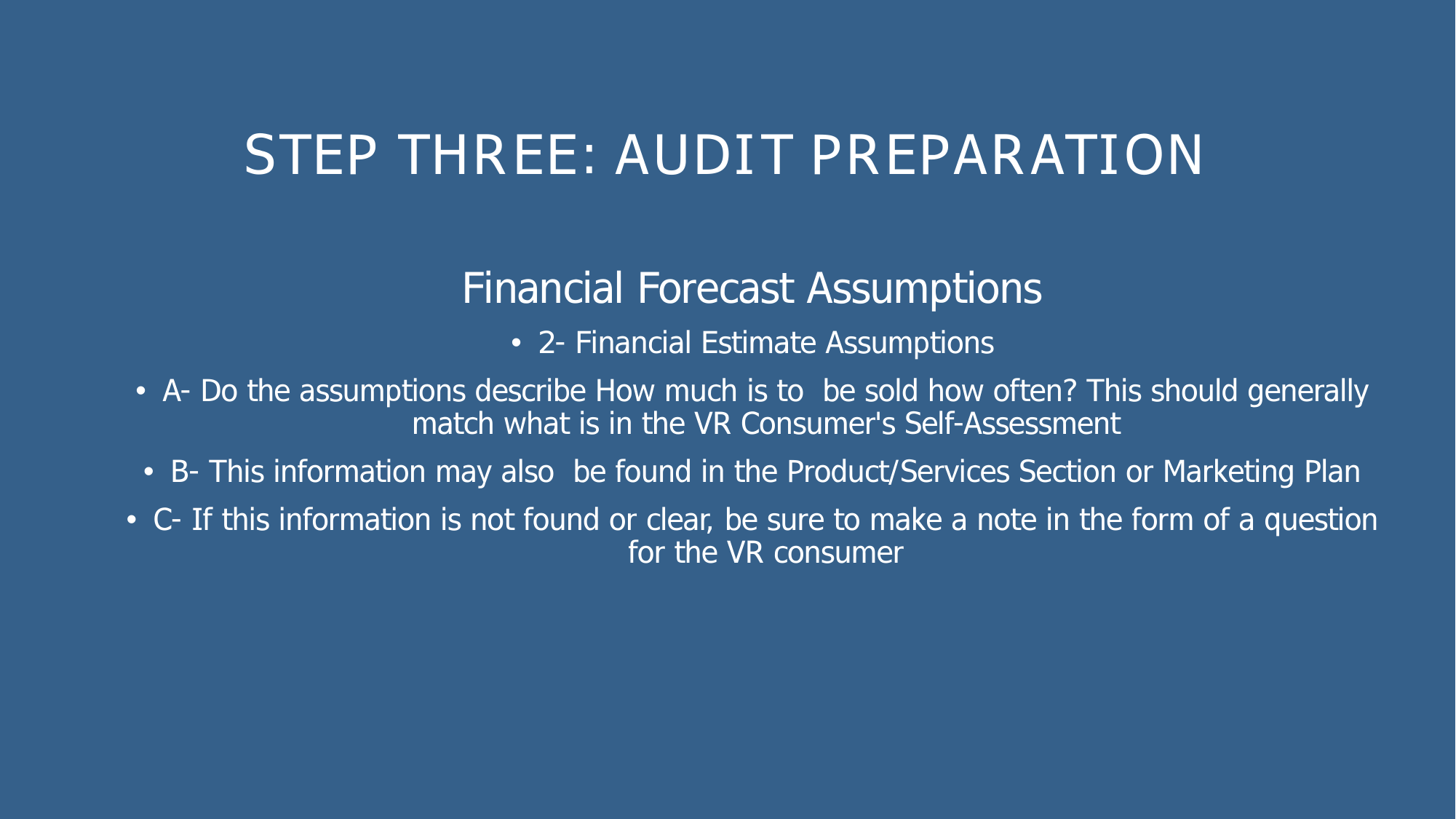

# STEP THREE: AUDIT PREPARATION
Financial Forecast Assumptions
2- Financial Estimate Assumptions
A- Do the assumptions describe How much is to  be sold how often? This should generally match what is in the VR Consumer's Self-Assessment
B- This information may also  be found in the Product/Services Section or Marketing Plan
C- If this information is not found or clear, be sure to make a note in the form of a question for the VR consumer